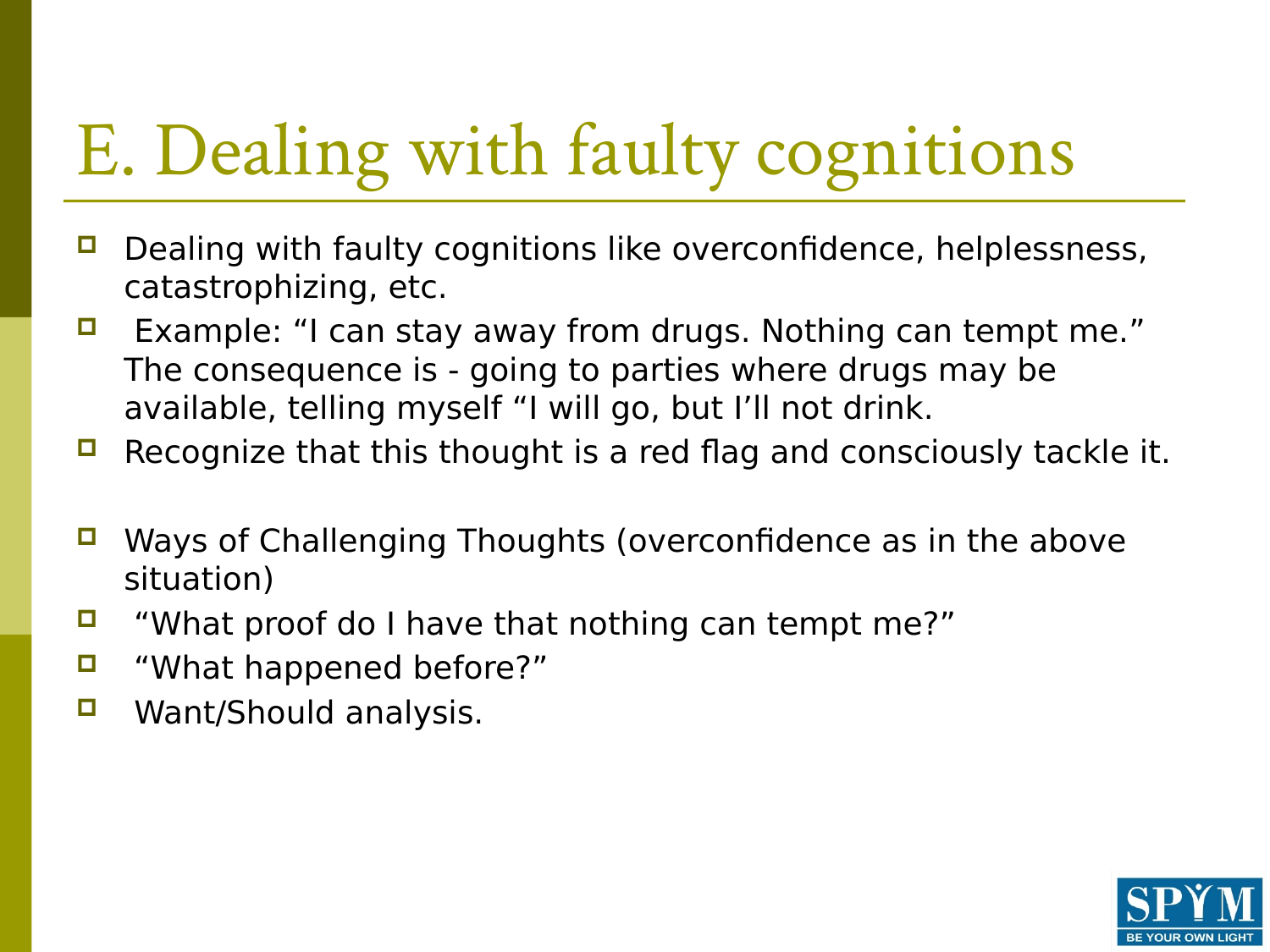

# E. Dealing with faulty cognitions
Dealing with faulty cognitions like overconfidence, helplessness, catastrophizing, etc.
 Example: “I can stay away from drugs. Nothing can tempt me.” The consequence is - going to parties where drugs may be available, telling myself “I will go, but I’ll not drink.
Recognize that this thought is a red flag and consciously tackle it.

Ways of Challenging Thoughts (overconfidence as in the above situation)
 “What proof do I have that nothing can tempt me?”
 “What happened before?”
 Want/Should analysis.